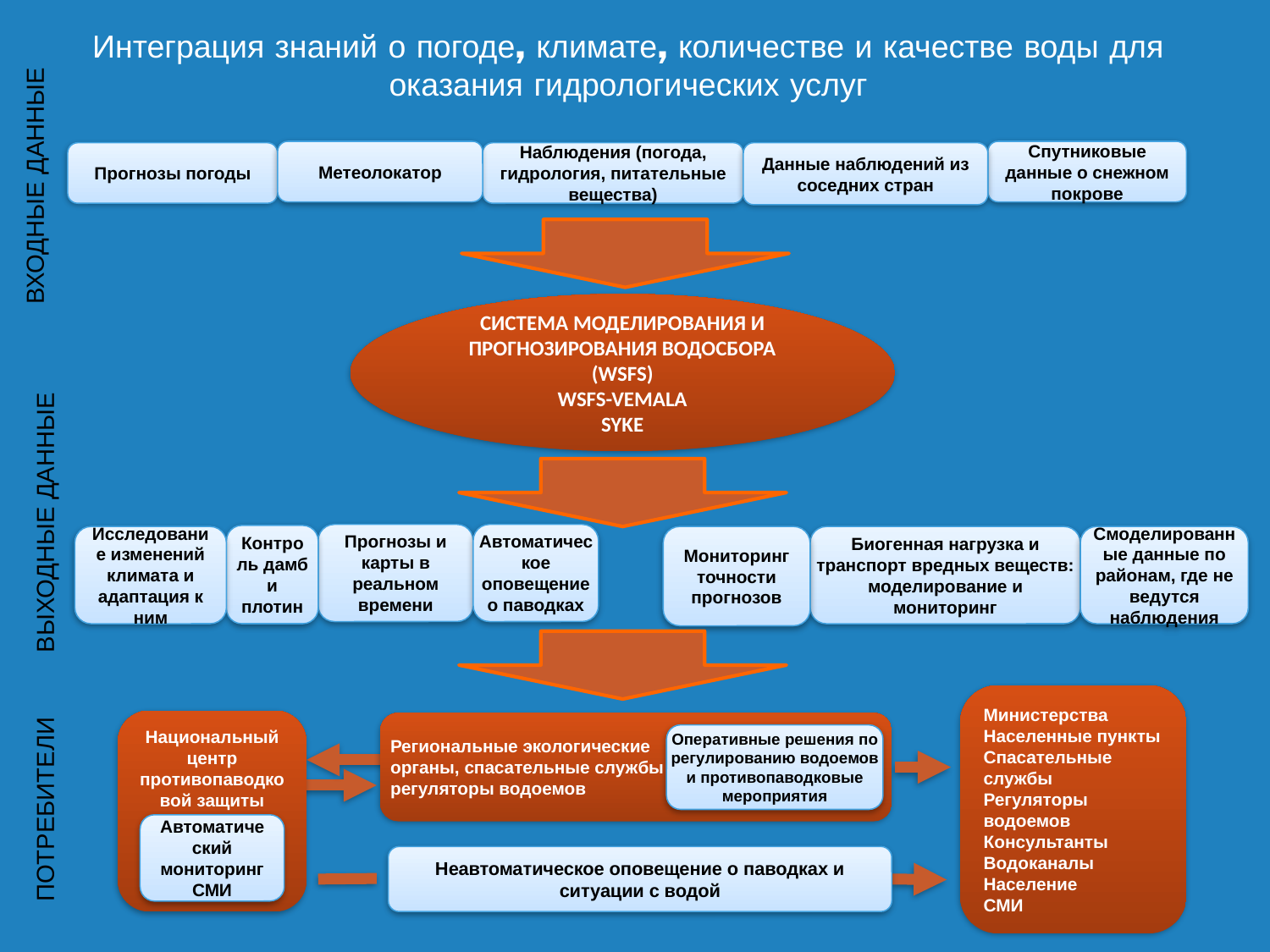

Интеграция знаний о погоде, климате, количестве и качестве воды для оказания гидрологических услуг

Метеолокатор
Спутниковые данные о снежном покрове
Прогнозы погоды
Наблюдения (погода, гидрология, питательные вещества)
Данные наблюдений из соседних стран
ВХОДНЫЕ ДАННЫЕ
СИСТЕМА МОДЕЛИРОВАНИЯ И ПРОГНОЗИРОВАНИЯ ВОДОСБОРА (WSFS)
WSFS-VEMALA
SYKE

ВЫХОДНЫЕ ДАННЫЕ

Прогнозы и карты в реальном времени
Автоматическое
оповещение о паводках
Контроль дамб и плотин
Мониторинг точности прогнозов
Биогенная нагрузка и транспорт вредных веществ:
моделирование и мониторинг
Исследование изменений климата и адаптация к ним
Смоделированные данные по районам, где не ведутся наблюдения
Министерства
Населенные пункты
Спасательные службы
Регуляторы водоемов
Консультанты
Водоканалы
Население
СМИ
Национальный центр противопаводковой защиты
Региональные экологические
органы, спасательные службы
регуляторы водоемов
Оперативные решения по регулированию водоемов и противопаводковые мероприятия
ПОТРЕБИТЕЛИ
Автоматический мониторинг СМИ
Неавтоматическое оповещение о паводках и ситуации с водой